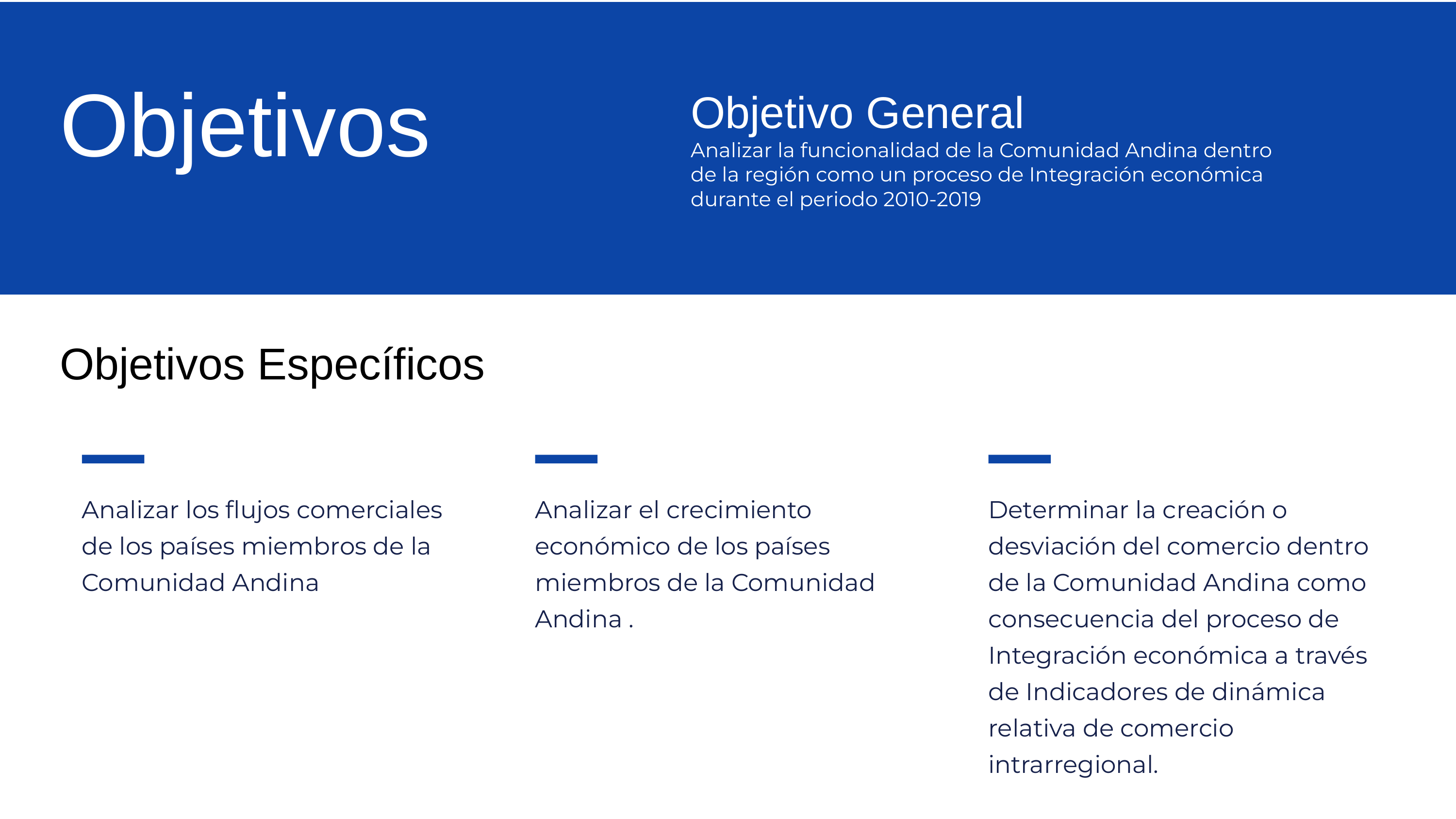

Objetivo General
Analizar la funcionalidad de la Comunidad Andina dentro de la región como un proceso de Integración económica durante el periodo 2010-2019
Objetivos
Objetivos Específicos

Analizar los flujos comerciales de los países miembros de la Comunidad Andina

Analizar el crecimiento económico de los países miembros de la Comunidad Andina .

Determinar la creación o desviación del comercio dentro de la Comunidad Andina como consecuencia del proceso de Integración económica a través de Indicadores de dinámica relativa de comercio intrarregional.